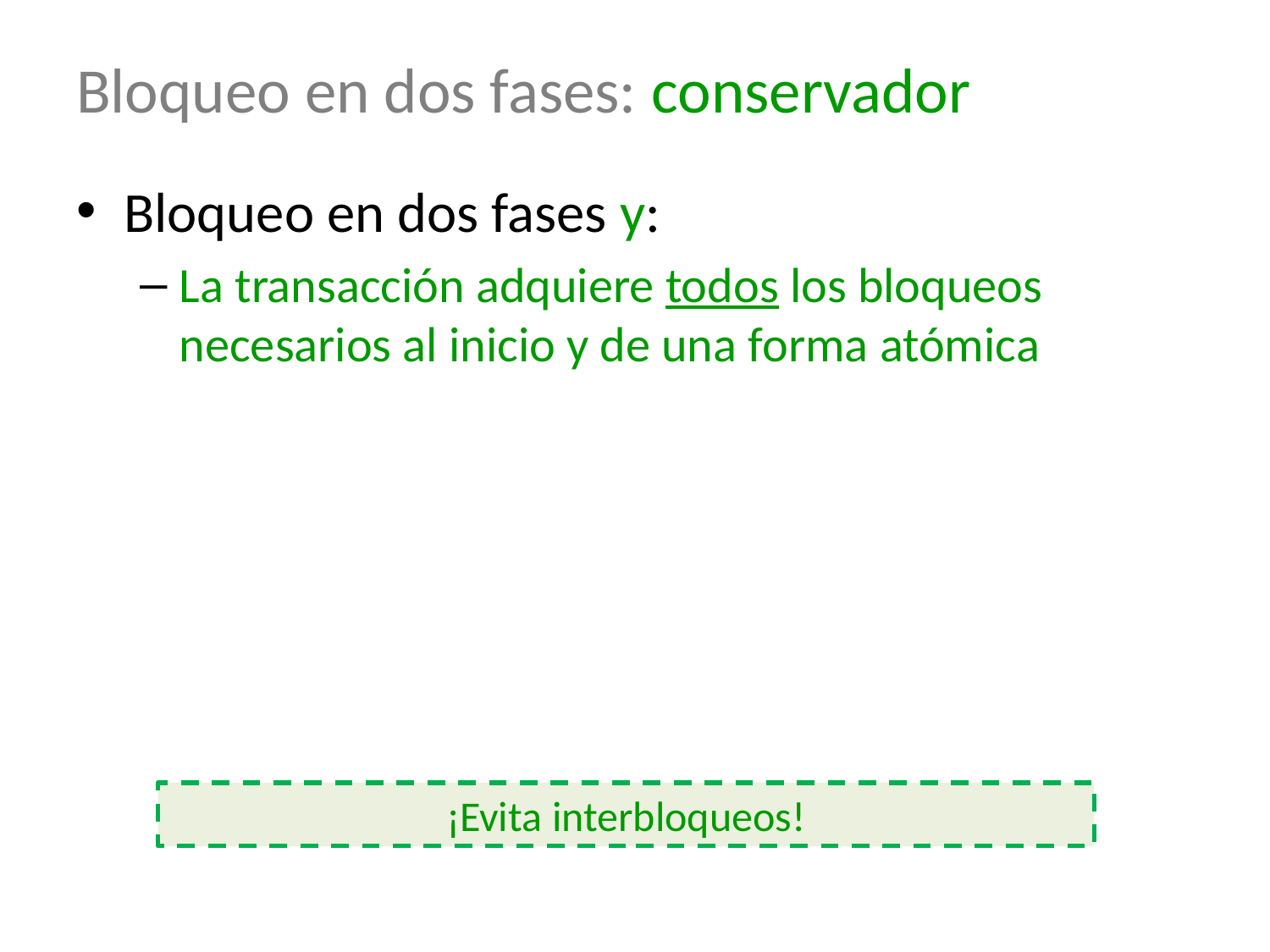

# Bloqueo en dos fases: conservador
Bloqueo en dos fases y:
La transacción adquiere todos los bloqueos necesarios al inicio y de una forma atómica

¡Evita interbloqueos!